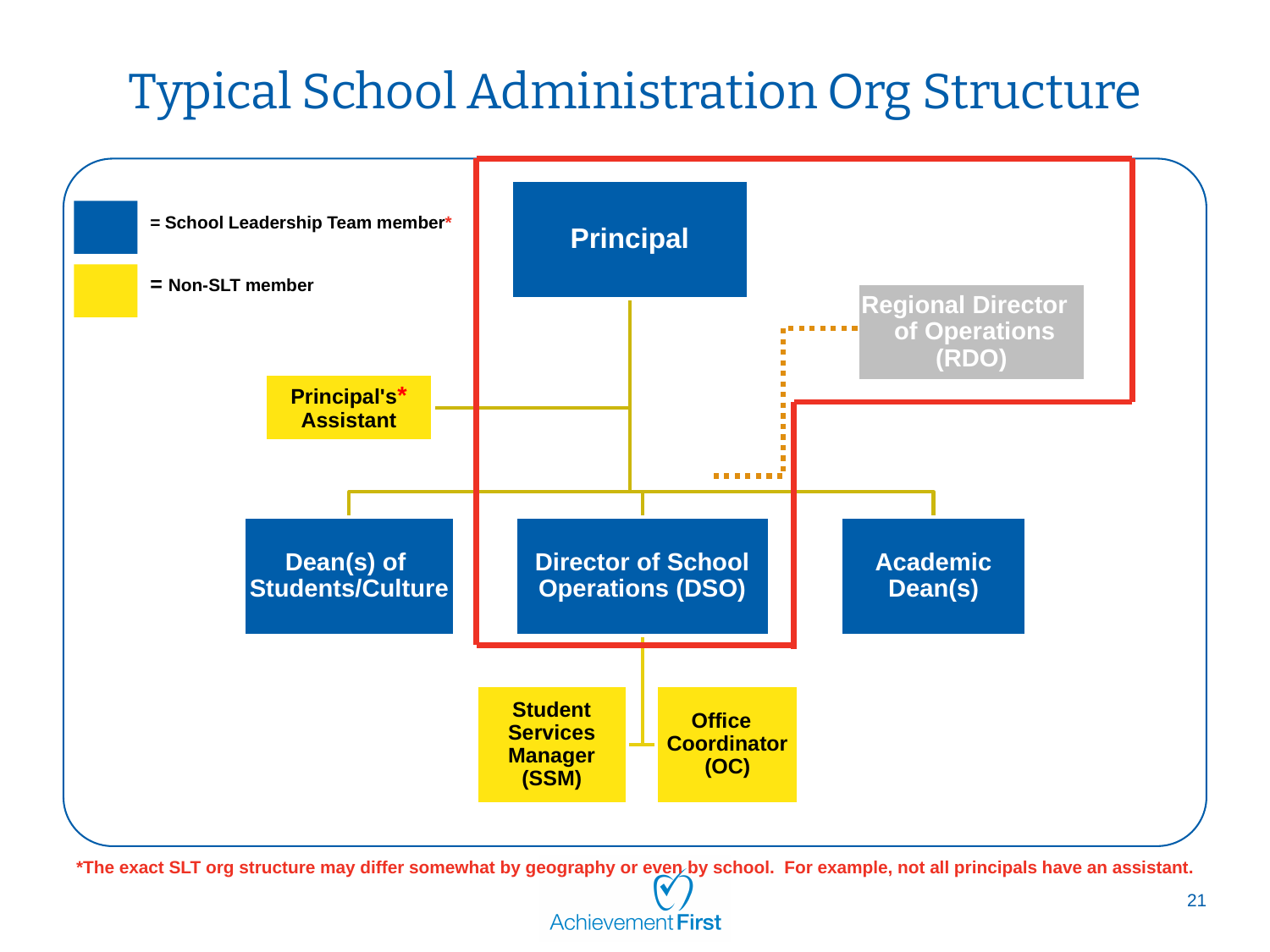

# Typical School Administration Org Structure
Principal
Dean(s) of  Students/Culture
Director of School Operations (DSO)
Student Services Manager (SSM)
Office   Coordinator (OC)
Academic Dean(s)
Principal's* Assistant
Regional Director    of Operations (RDO)

= School Leadership Team member*

= Non-SLT member
*The exact SLT org structure may differ somewhat by geography or even by school.  For example, not all principals have an assistant.
21